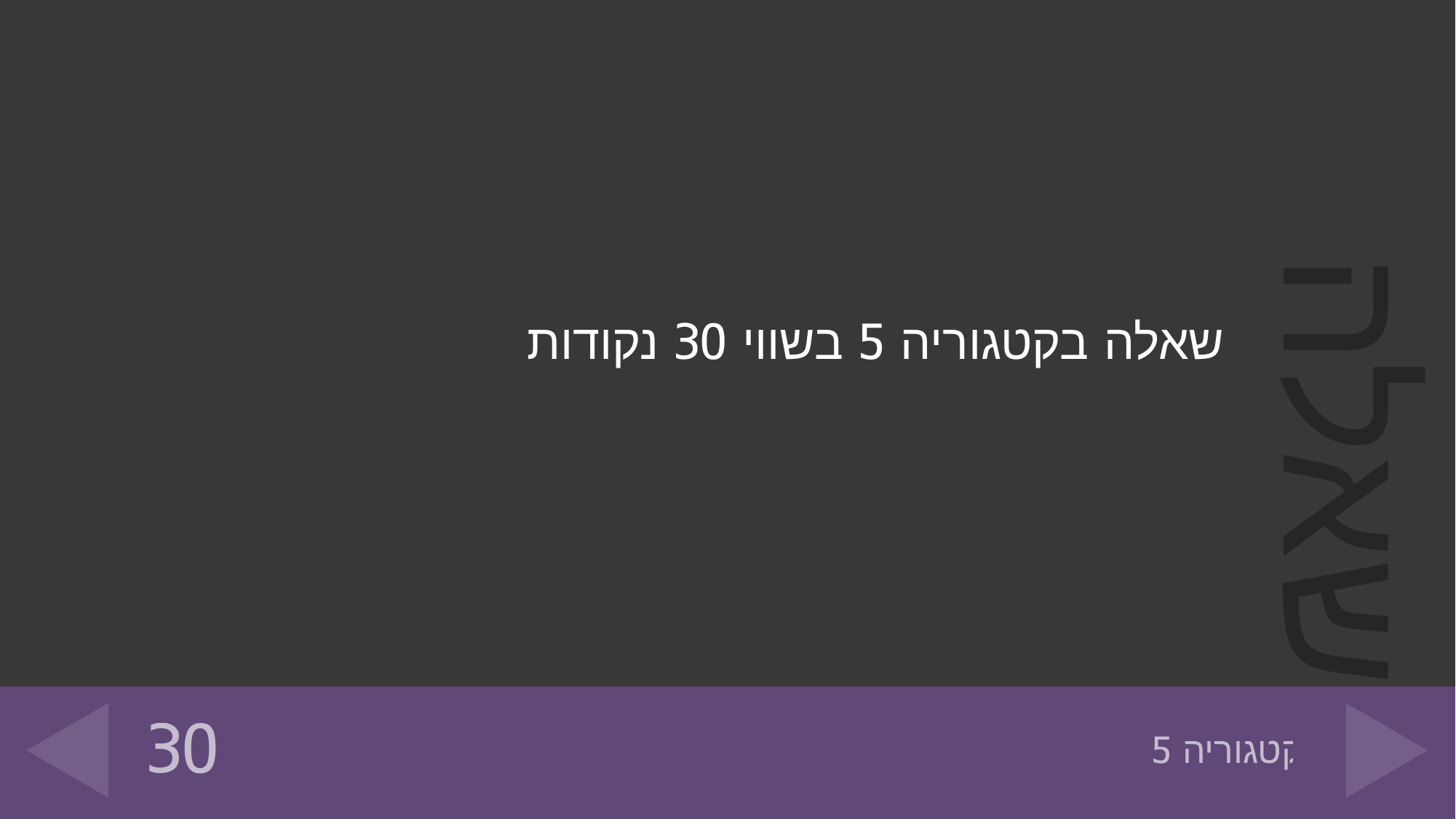

שאלה בקטגוריה 5 בשווי 30 נקודות
30
# קטגוריה 5